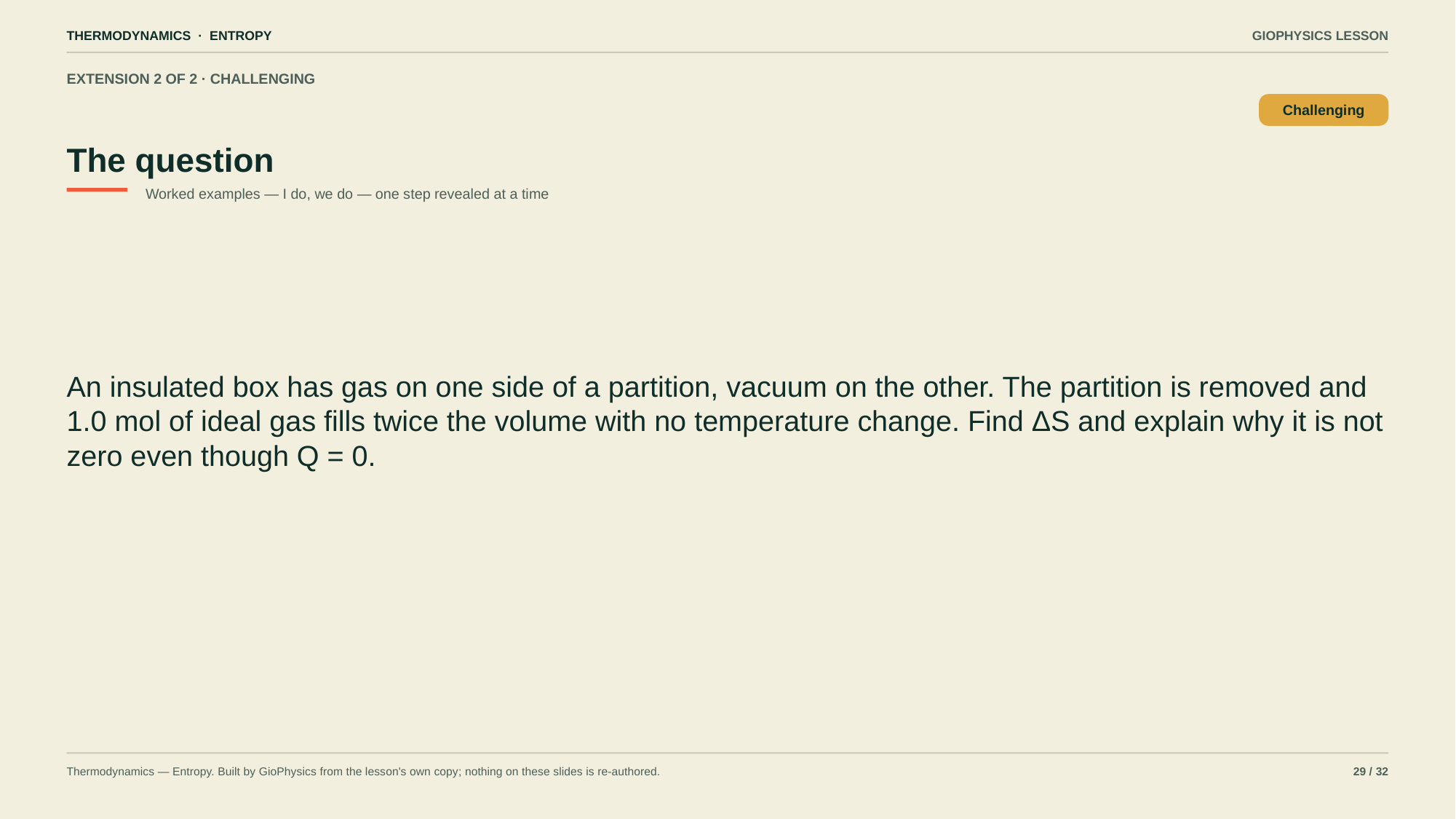

THERMODYNAMICS  ·  ENTROPY
GIOPHYSICS LESSON

EXTENSION 2 OF 2 · CHALLENGING
The question

Challenging
Worked examples — I do, we do — one step revealed at a time

An insulated box has gas on one side of a partition, vacuum on the other. The partition is removed and 1.0 mol of ideal gas fills twice the volume with no temperature change. Find ΔS and explain why it is not zero even though Q = 0.

Thermodynamics — Entropy. Built by GioPhysics from the lesson's own copy; nothing on these slides is re-authored.
29 / 32